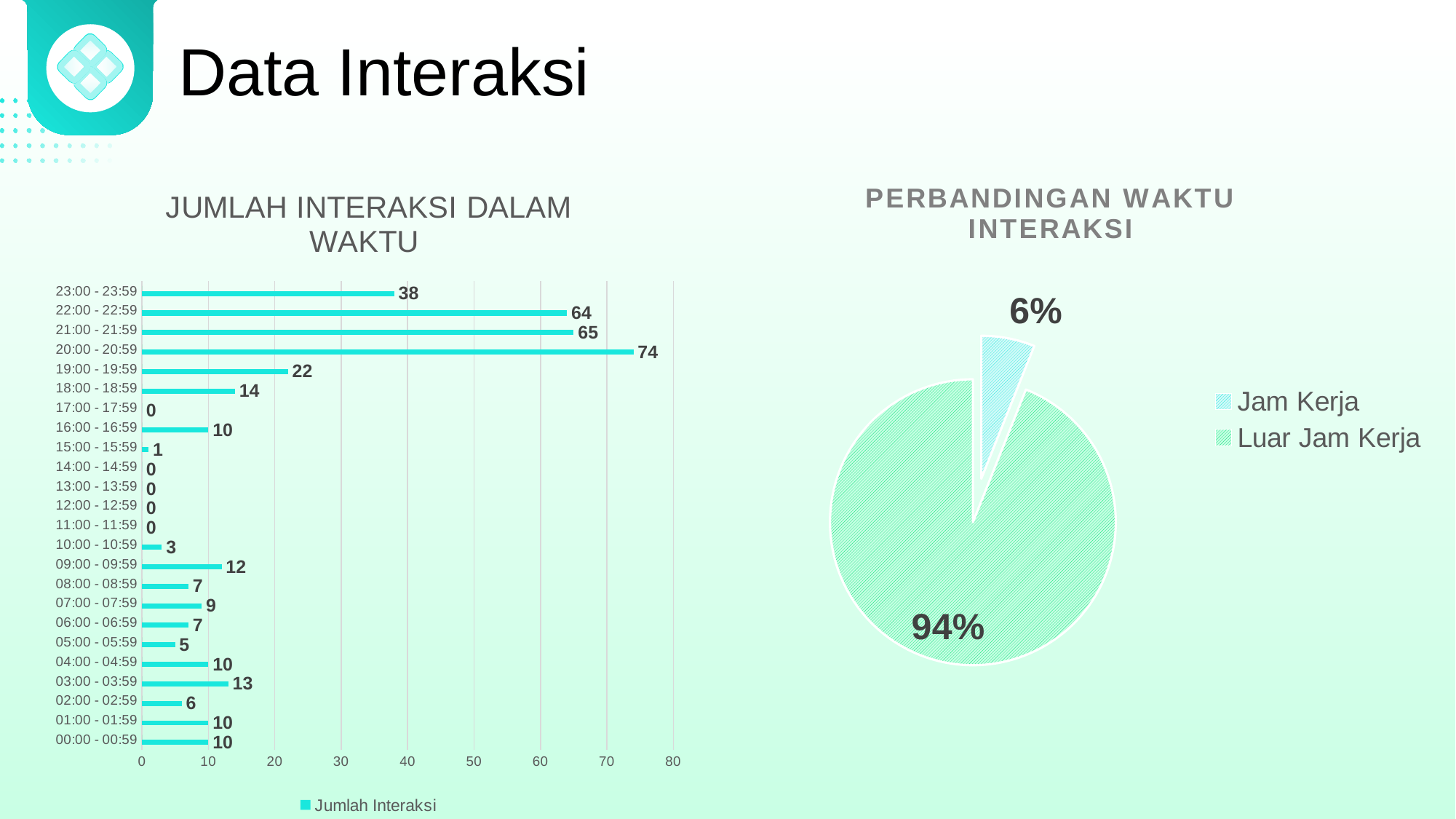

Data Interaksi

### Chart: JUMLAH INTERAKSI DALAM WAKTU

| Category | Jumlah Interaksi | Keterangan |
|---|---|---|
| 00:00 - 00:59 | 10.0 | 0.0 |
| 01:00 - 01:59 | 10.0 | 0.0 |
| 02:00 - 02:59 | 6.0 | 0.0 |
| 03:00 - 03:59 | 13.0 | 0.0 |
| 04:00 - 04:59 | 10.0 | 0.0 |
| 05:00 - 05:59 | 5.0 | 0.0 |
| 06:00 - 06:59 | 7.0 | 0.0 |
| 07:00 - 07:59 | 9.0 | 0.0 |
| 08:00 - 08:59 | 7.0 | 0.0 |
| 09:00 - 09:59 | 12.0 | 0.0 |
| 10:00 - 10:59 | 3.0 | 0.0 |
| 11:00 - 11:59 | 0.0 | 0.0 |
| 12:00 - 12:59 | 0.0 | 0.0 |
| 13:00 - 13:59 | 0.0 | 0.0 |
| 14:00 - 14:59 | 0.0 | 0.0 |
| 15:00 - 15:59 | 1.0 | 0.0 |
| 16:00 - 16:59 | 10.0 | 0.0 |
| 17:00 - 17:59 | 0.0 | 0.0 |
| 18:00 - 18:59 | 14.0 | 0.0 |
| 19:00 - 19:59 | 22.0 | 0.0 |
| 20:00 - 20:59 | 74.0 | 0.0 |
| 21:00 - 21:59 | 65.0 | 0.0 |
| 22:00 - 22:59 | 64.0 | 0.0 |
| 23:00 - 23:59 | 38.0 | 0.0 |

### Chart: PERBANDINGAN WAKTU INTERAKSI

| Category | Total |
|---|---|
| Jam Kerja | 23.0 |
| Luar Jam Kerja | 357.0 |